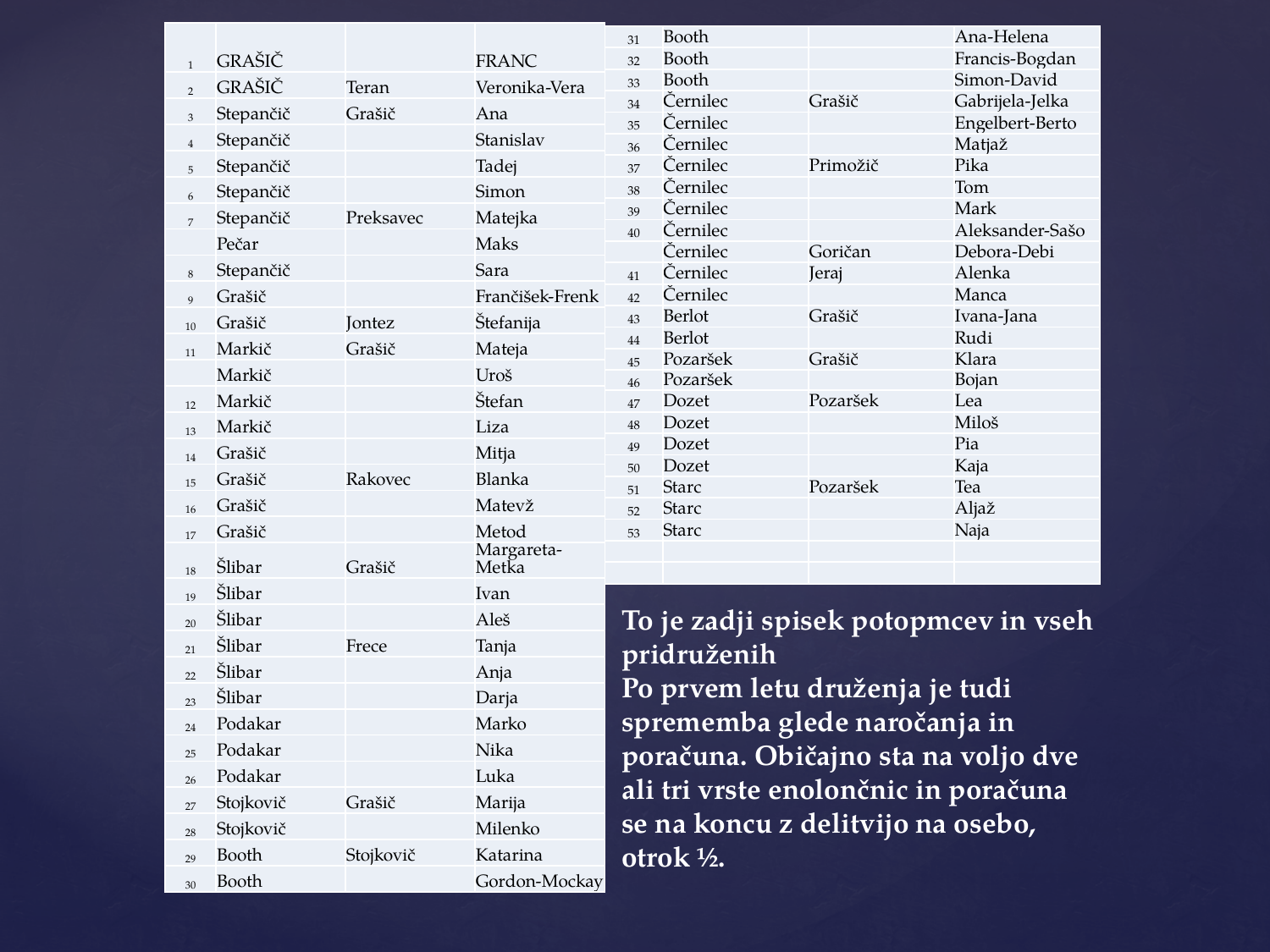

| 1 | GRAŠIČ |  | FRANC |
| --- | --- | --- | --- |
| 2 | GRAŠIČ | Teran | Veronika-Vera |
| 3 | Stepančič | Grašič | Ana |
| 4 | Stepančič |  | Stanislav |
| 5 | Stepančič |  | Tadej |
| 6 | Stepančič |  | Simon |
| 7 | Stepančič | Preksavec | Matejka |
|  | Pečar |  | Maks |
| 8 | Stepančič |  | Sara |
| 9 | Grašič |  | Frančišek-Frenk |
| 10 | Grašič | Jontez | Štefanija |
| 11 | Markič | Grašič | Mateja |
|  | Markič |  | Uroš |
| 12 | Markič |  | Štefan |
| 13 | Markič |  | Liza |
| 14 | Grašič |  | Mitja |
| 15 | Grašič | Rakovec | Blanka |
| 16 | Grašič |  | Matevž |
| 17 | Grašič |  | Metod |
| 18 | Šlibar | Grašič | Margareta-Metka |
| 19 | Šlibar |  | Ivan |
| 20 | Šlibar |  | Aleš |
| 21 | Šlibar | Frece | Tanja |
| 22 | Šlibar |  | Anja |
| 23 | Šlibar |  | Darja |
| 24 | Podakar |  | Marko |
| 25 | Podakar |  | Nika |
| 26 | Podakar |  | Luka |
| 27 | Stojkovič | Grašič | Marija |
| 28 | Stojkovič |  | Milenko |
| 29 | Booth | Stojkovič | Katarina |
| 30 | Booth |  | Gordon-Mockay |
| 31 | Booth |  | Ana-Helena |
| --- | --- | --- | --- |
| 32 | Booth |  | Francis-Bogdan |
| 33 | Booth |  | Simon-David |
| 34 | Černilec | Grašič | Gabrijela-Jelka |
| 35 | Černilec |  | Engelbert-Berto |
| 36 | Černilec |  | Matjaž |
| 37 | Černilec | Primožič | Pika |
| 38 | Černilec |  | Tom |
| 39 | Černilec |  | Mark |
| 40 | Černilec |  | Aleksander-Sašo |
|  | Černilec | Goričan | Debora-Debi |
| 41 | Černilec | Jeraj | Alenka |
| 42 | Černilec |  | Manca |
| 43 | Berlot | Grašič | Ivana-Jana |
| 44 | Berlot |  | Rudi |
| 45 | Pozaršek | Grašič | Klara |
| 46 | Pozaršek |  | Bojan |
| 47 | Dozet | Pozaršek | Lea |
| 48 | Dozet |  | Miloš |
| 49 | Dozet |  | Pia |
| 50 | Dozet |  | Kaja |
| 51 | Starc | Pozaršek | Tea |
| 52 | Starc |  | Aljaž |
| 53 | Starc |  | Naja |
|  |  |  |  |
|  |  |  |  |
To je zadji spisek potopmcev in vseh pridruženih
Po prvem letu druženja je tudi sprememba glede naročanja in poračuna. Običajno sta na voljo dve ali tri vrste enolončnic in poračuna se na koncu z delitvijo na osebo, otrok ½.